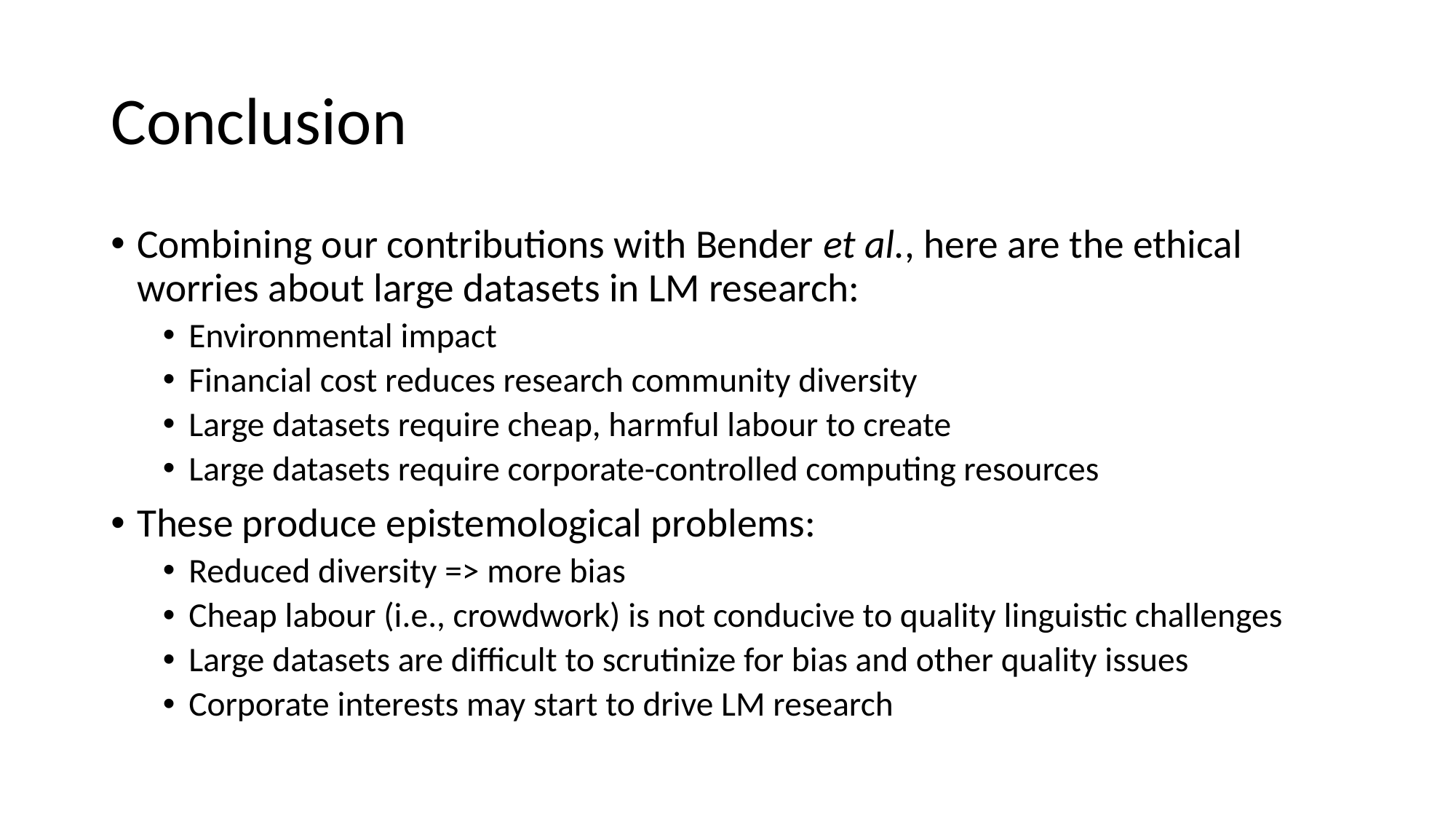

# Conclusion
Combining our contributions with Bender et al., here are the ethical worries about large datasets in LM research:
Environmental impact
Financial cost reduces research community diversity
Large datasets require cheap, harmful labour to create
Large datasets require corporate-controlled computing resources
These produce epistemological problems:
Reduced diversity => more bias
Cheap labour (i.e., crowdwork) is not conducive to quality linguistic challenges
Large datasets are difficult to scrutinize for bias and other quality issues
Corporate interests may start to drive LM research